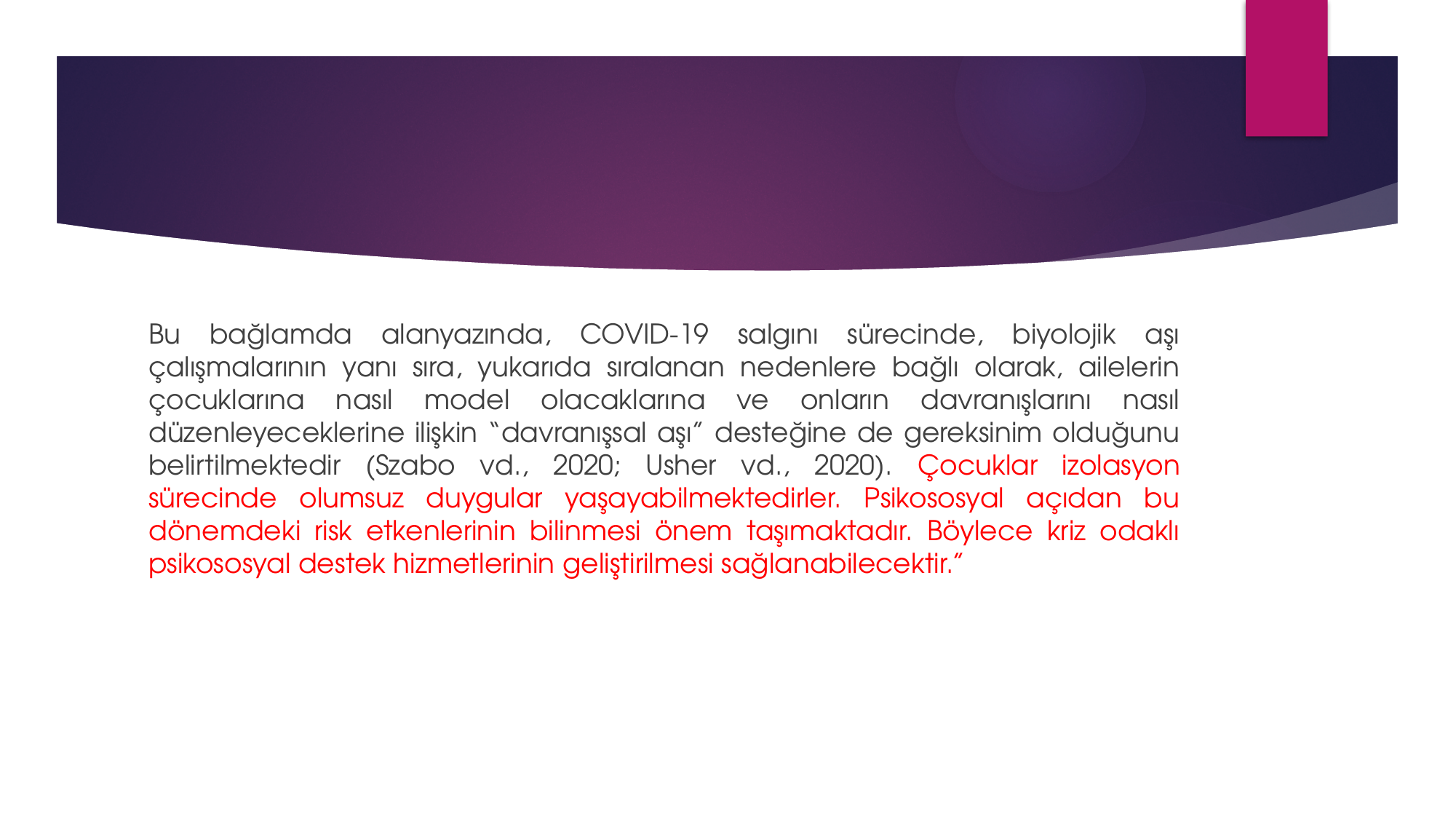

#
Bu bağlamda alanyazında, COVID-19 salgını sürecinde, biyolojik aşı çalışmalarının yanı sıra, yukarıda sıralanan nedenlere bağlı olarak, ailelerin çocuklarına nasıl model olacaklarına ve onların davranışlarını nasıl düzenleyeceklerine ilişkin “davranışsal aşı” desteğine de gereksinim olduğunu belirtilmektedir (Szabo vd., 2020; Usher vd., 2020). Çocuklar izolasyon sürecinde olumsuz duygular yaşayabilmektedirler. Psikososyal açıdan bu dönemdeki risk etkenlerinin bilinmesi önem taşımaktadır. Böylece kriz odaklı psikososyal destek hizmetlerinin geliştirilmesi sağlanabilecektir.”